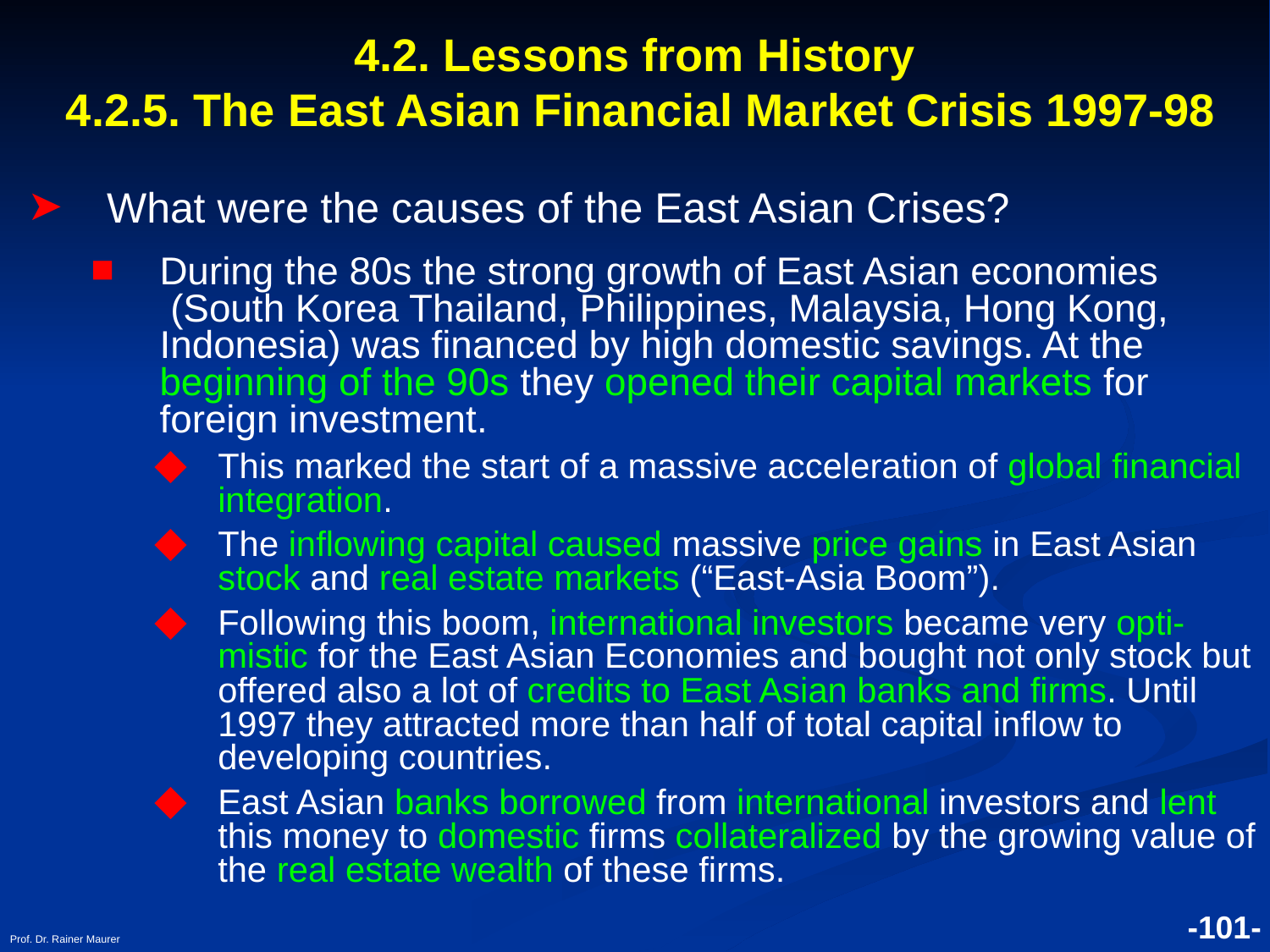

# 4.2. Lessons from History 4.2.5. The East Asian Financial Market Crisis 1997-98
What were the causes of the East Asian Crises?
During the 80s the strong growth of East Asian economies           (South Korea Thailand, Philippines, Malaysia, Hong Kong, Indonesia) was financed by high domestic savings. At the beginning of the 90s they opened their capital markets for foreign investment.
This marked the start of a massive acceleration of global financial integration.
The inflowing capital caused massive price gains in East Asian stock and real estate markets (“East-Asia Boom”).
Following this boom, international investors became very opti-mistic for the East Asian Economies and bought not only stock but offered also a lot of credits to East Asian banks and firms. Until 1997 they attracted more than half of total capital inflow to developing countries.
East Asian banks borrowed from international investors and lent this money to domestic firms collateralized by the growing value of the real estate wealth of these firms.

Prof. Dr. Rainer Maurer
-101-